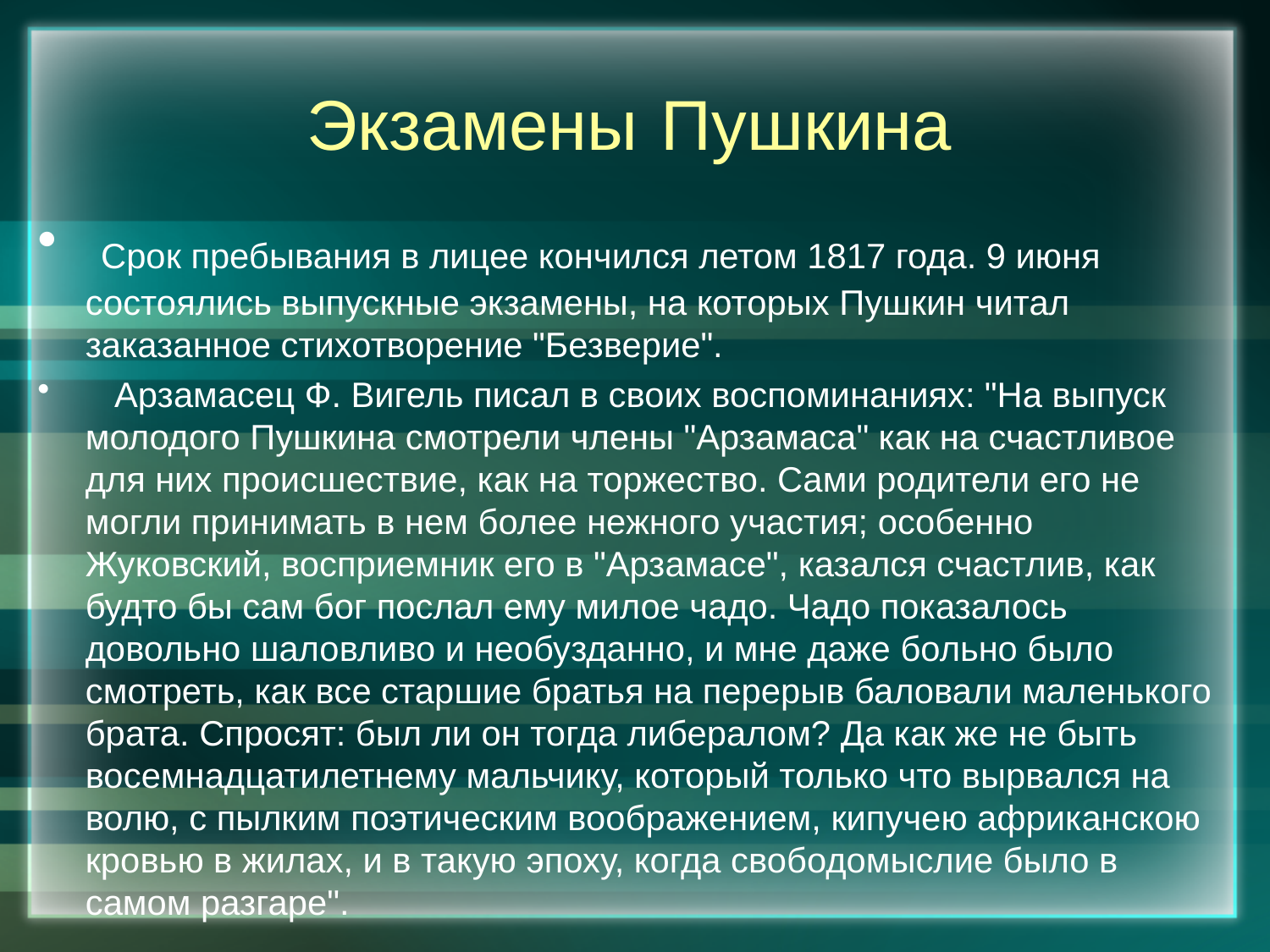

# Экзамены Пушкина
 Срок пребывания в лицее кончился летом 1817 года. 9 июня состоялись выпускные экзамены, на которых Пушкин читал заказанное стихотворение "Безверие".
   Арзамасец Ф. Вигель писал в своих воспоминаниях: "На выпуск молодого Пушкина смотрели члены "Арзамаса" как на счастливое для них происшествие, как на торжество. Сами родители его не могли принимать в нем более нежного участия; особенно Жуковский, восприемник его в "Арзамасе", казался счастлив, как будто бы сам бог послал ему милое чадо. Чадо показалось довольно шаловливо и необузданно, и мне даже больно было смотреть, как все старшие братья на перерыв баловали маленького брата. Спросят: был ли он тогда либералом? Да как же не быть восемнадцатилетнему мальчику, который только что вырвался на волю, с пылким поэтическим воображением, кипучею африканскою кровью в жилах, и в такую эпоху, когда свободомыслие было в самом разгаре".